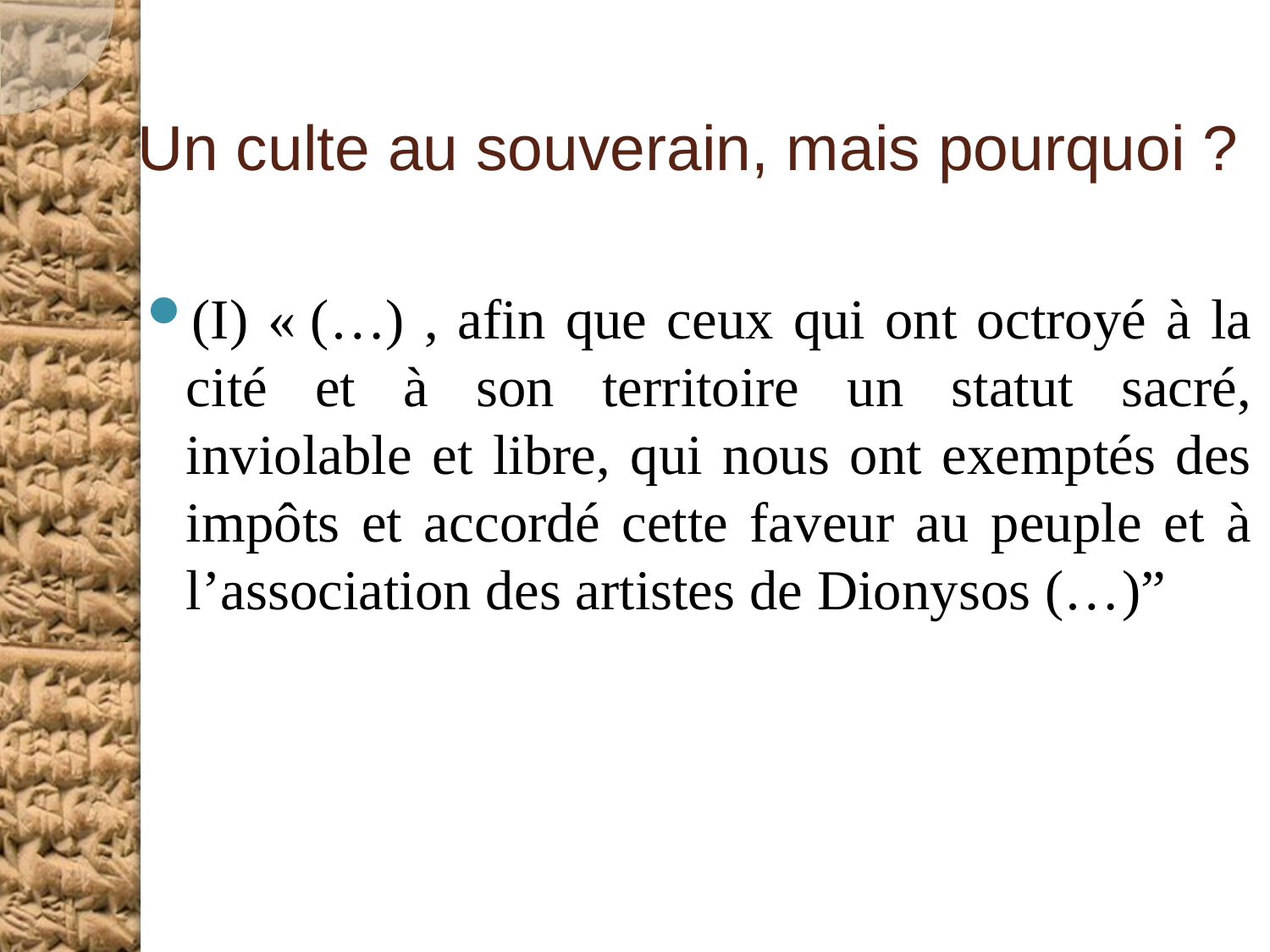

# Un culte au souverain, mais pourquoi ?
(I) « (…) , afin que ceux qui ont octroyé à la cité et à son territoire un statut sacré, inviolable et libre, qui nous ont exemptés des impôts et accordé cette faveur au peuple et à l’association des artistes de Dionysos (…)”